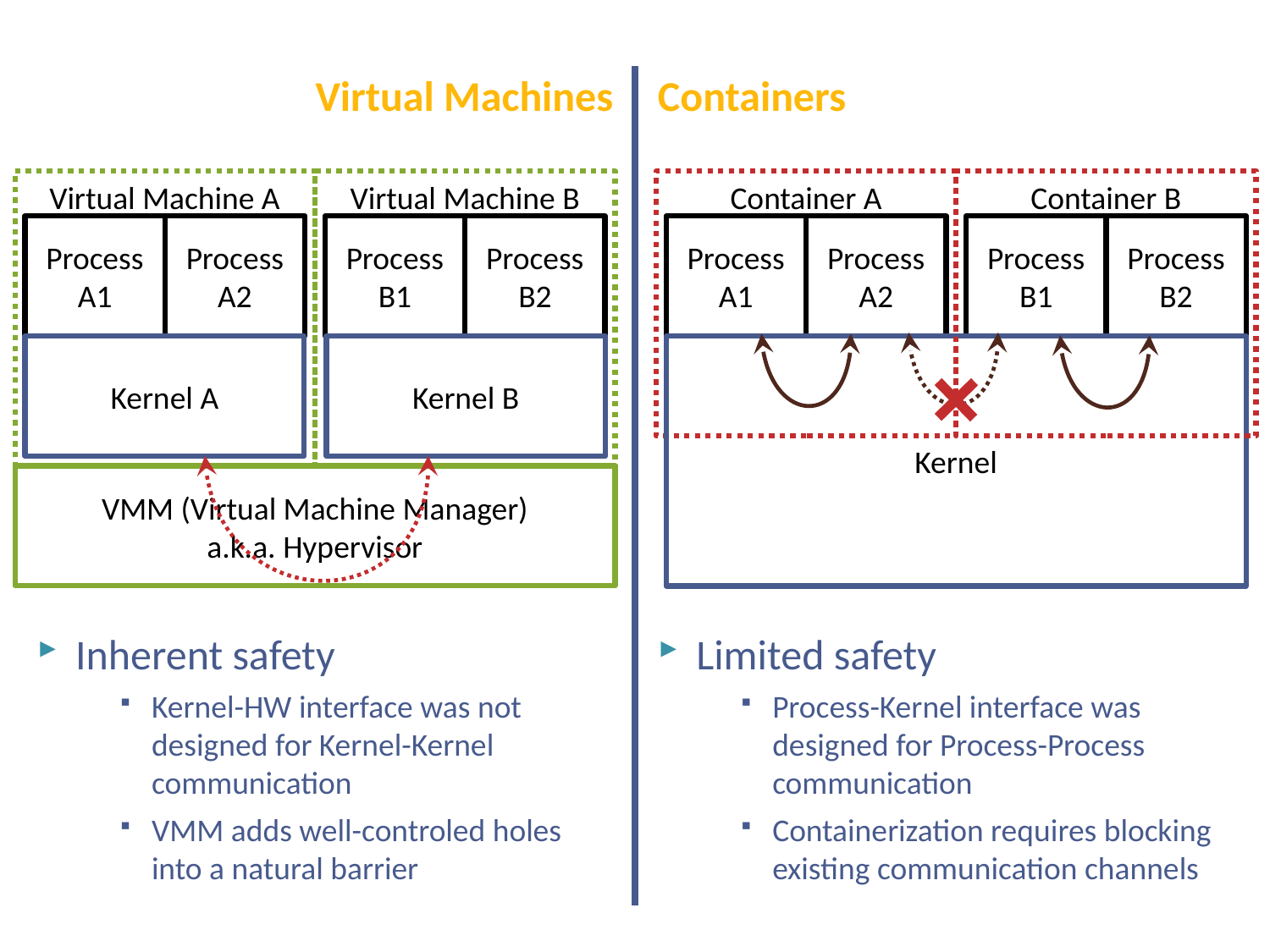

# Virtual Machines vs. Containers
Virtual Machines
Containers
Virtual Machine A
Virtual Machine B
Container A
Container B
Process A1
Process A2
Process B1
Process B2
Process A1
Process A2
Process B1
Process B2

Kernel
Kernel A
Kernel B

VMM (Virtual Machine Manager)
a.k.a. Hypervisor
Inherent safety
Kernel-HW interface was not designed for Kernel-Kernel communication
VMM adds well-controled holes into a natural barrier
Limited safety
Process-Kernel interface was designed for Process-Process communication
Containerization requires blocking existing communication channels
NSWI150 Virtualizace a Cloud Computing - 2019/2020 David Bednárek
17